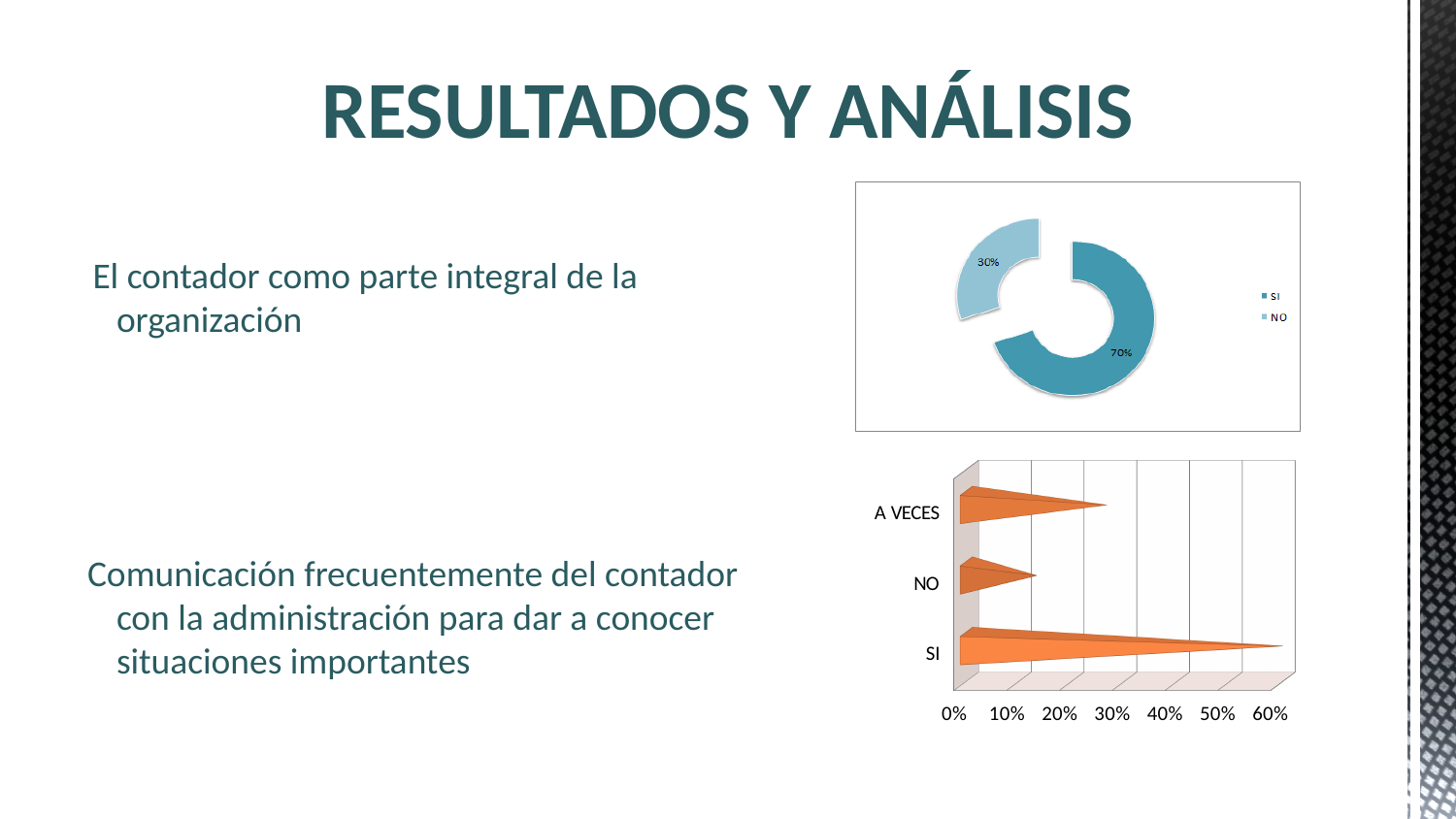

# RESULTADOS Y ANÁLISIS

 El contador como parte integral de la organización

Comunicación frecuentemente del contador con la administración para dar a conocer situaciones importantes

[unsupported chart]